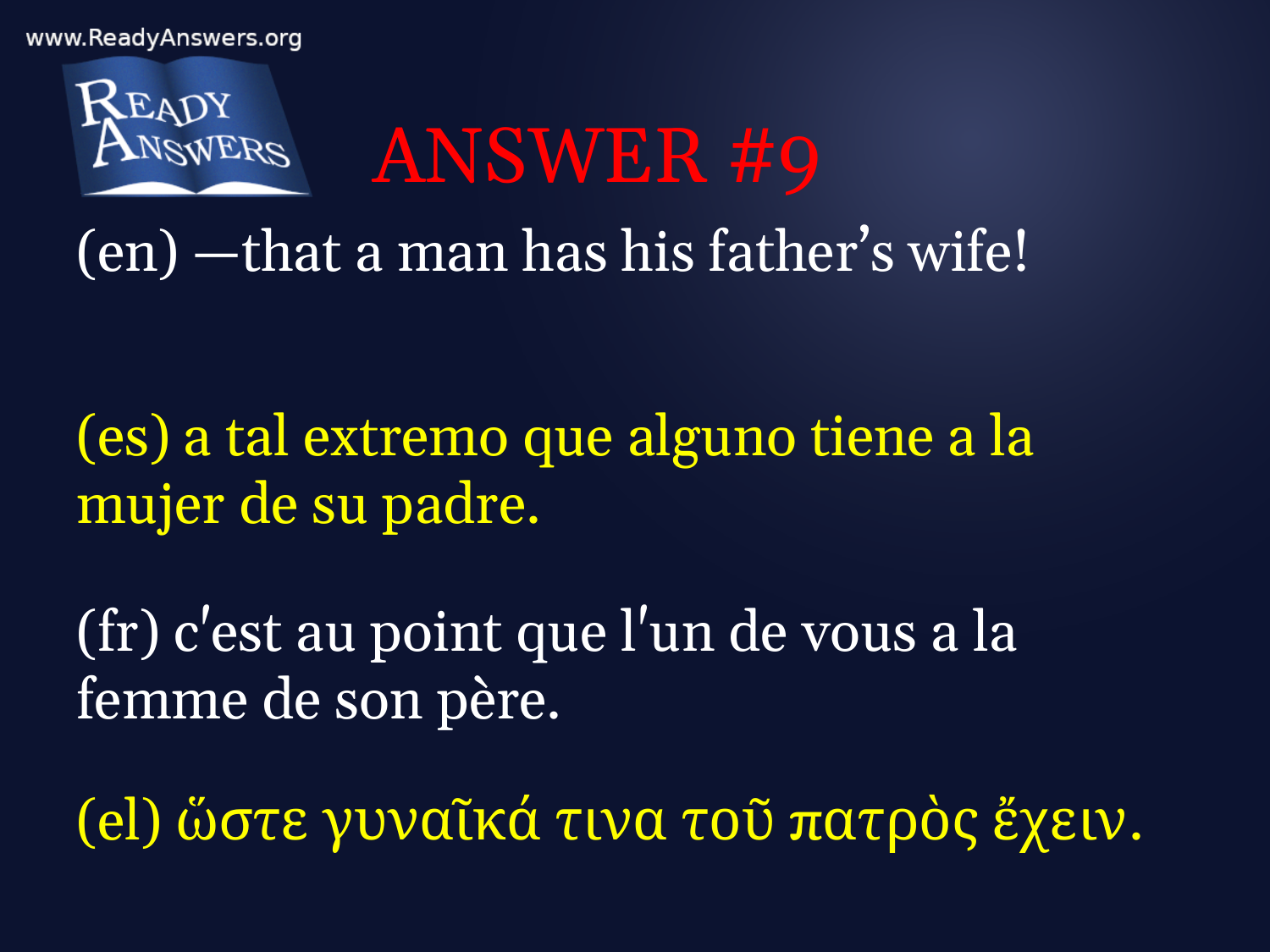

# ANSWER #9
(en) —that a man has his father’s wife!
(es) a tal extremo que alguno tiene a la mujer de su padre.
(fr) c'est au point que l'un de vous a la femme de son père.
(el) ὥστε γυναῖκά τινα τοῦ πατρὸς ἔχειν.